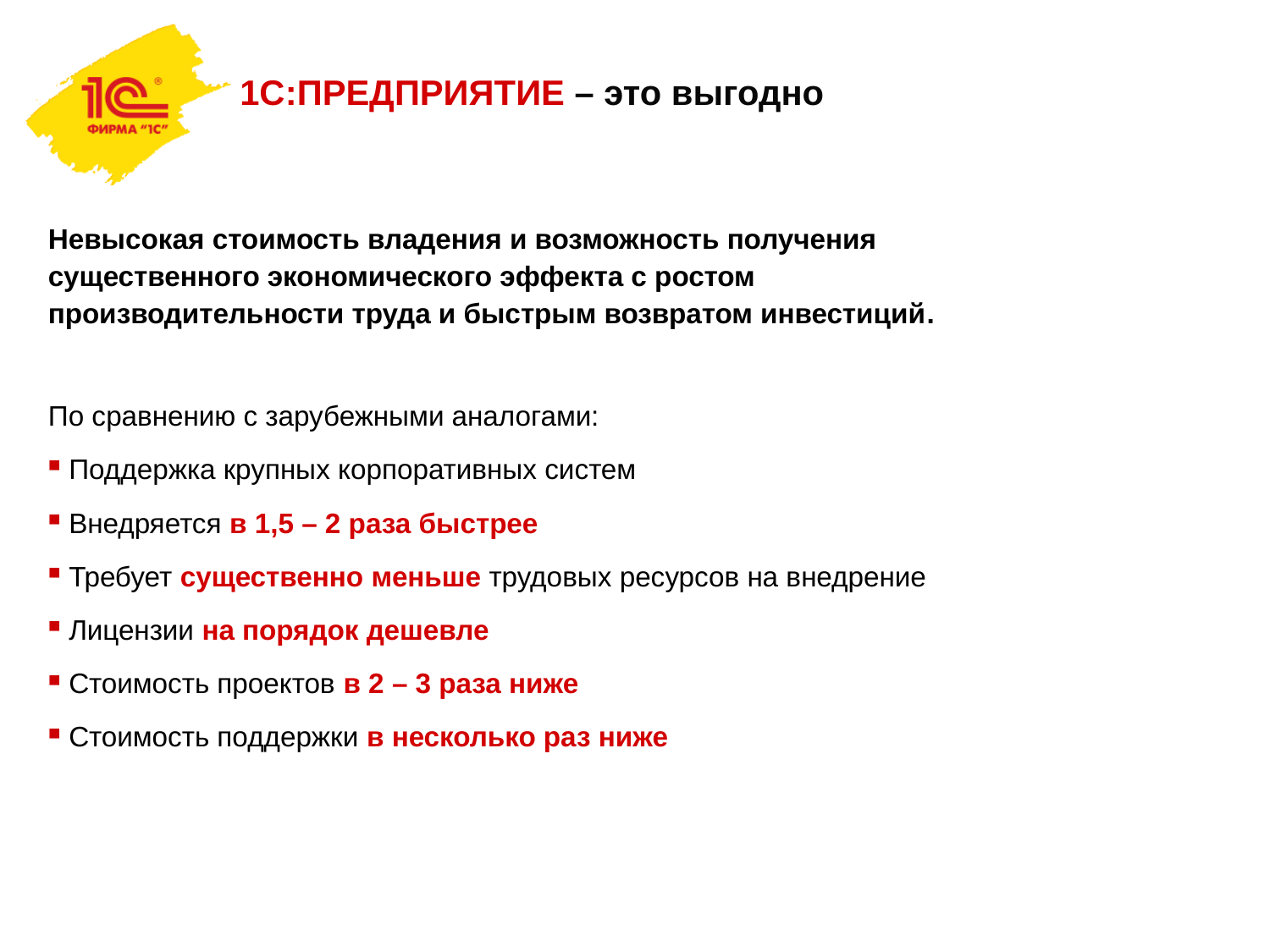

1С:ПРЕДПРИЯТИЕ – это выгодно
Невысокая стоимость владения и возможность получения существенного экономического эффекта с ростом производительности труда и быстрым возвратом инвестиций.

По сравнению с зарубежными аналогами:
 Поддержка крупных корпоративных систем
 Внедряется в 1,5 – 2 раза быстрее
 Требует существенно меньше трудовых ресурсов на внедрение
 Лицензии на порядок дешевле
 Стоимость проектов в 2 – 3 раза ниже
 Стоимость поддержки в несколько раз ниже